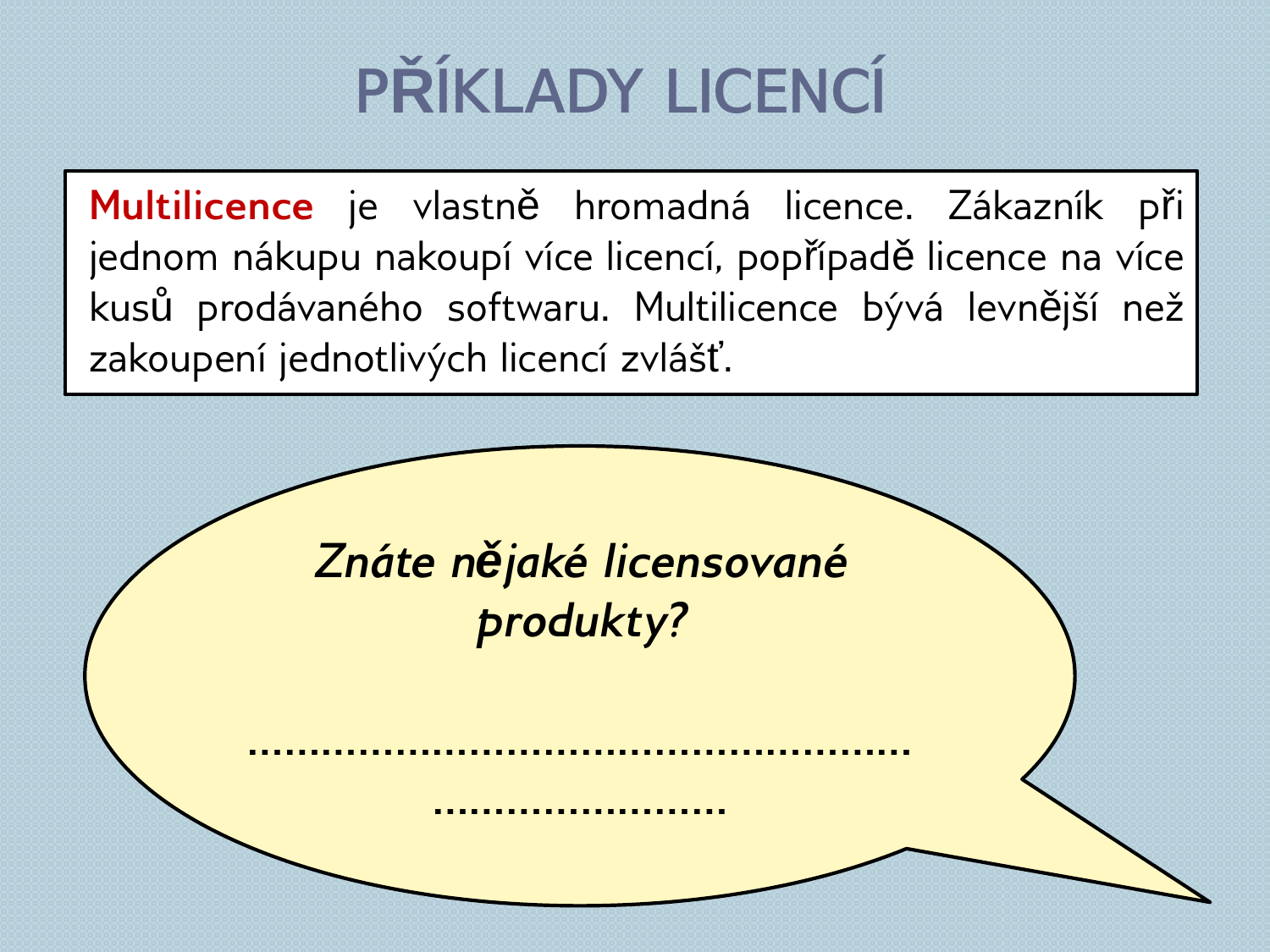

Příklady licencí
Multilicence je vlastně hromadná licence. Zákazník při jednom nákupu nakoupí více licencí, popřípadě licence na více kusů prodávaného softwaru. Multilicence bývá levnější než zakoupení jednotlivých licencí zvlášť.
Znáte nějaké licensované produkty?

……………………………………………………………………